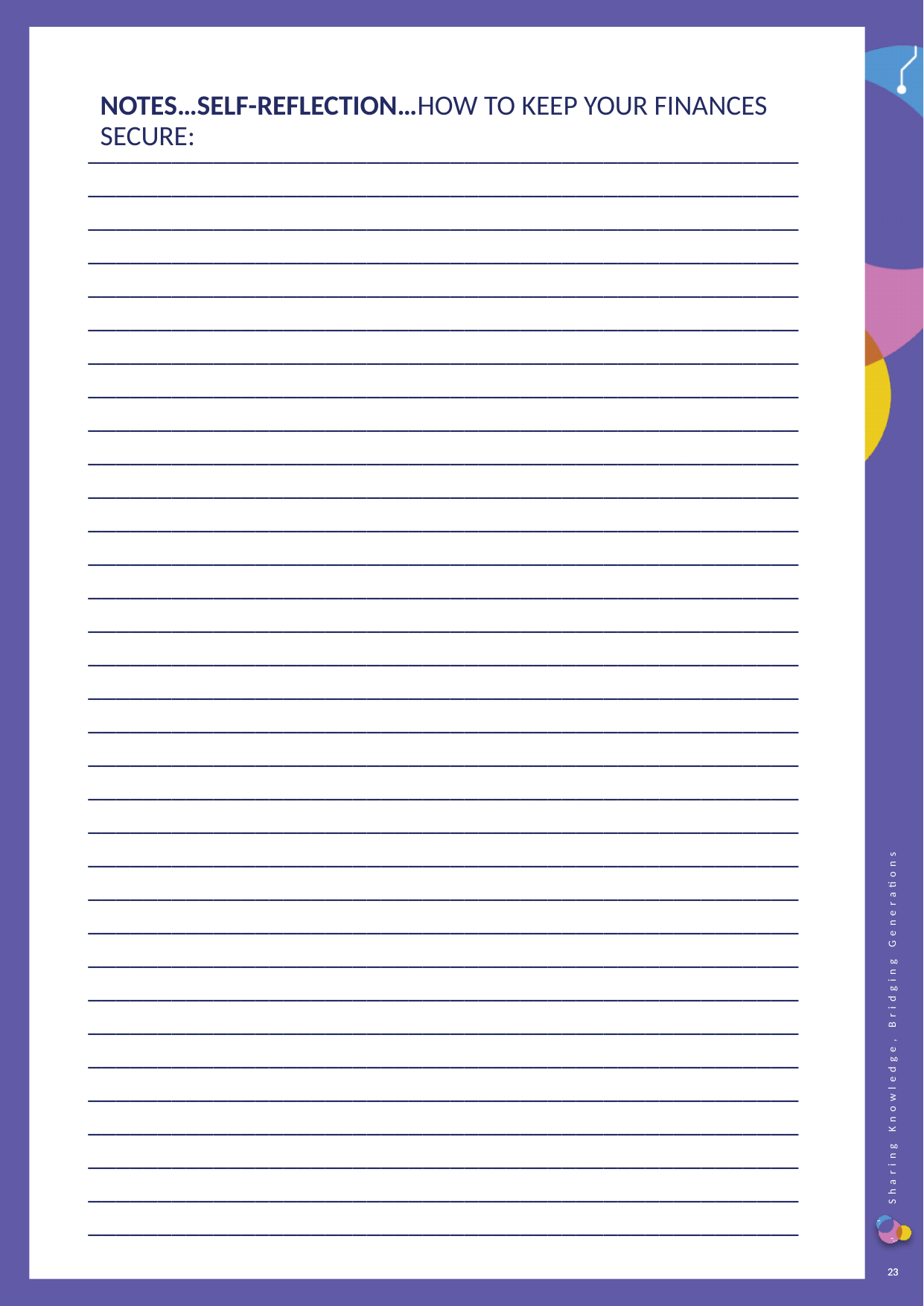

NOTES…SELF-REFLECTION…HOW TO KEEP YOUR FINANCES SECURE:
_____________________________________________________________________________________________________________________________________________________________________________________________________________________________________________________________________________________________________________________________________________________________________________________________________________________________________________________________________________________________________________________________________________________________________________________________________________________________________________________________________________________________________________________________________________________________________________________________
______________________________________________________________________________________________________
______________________________________________________________________________________________________
______________________________________________________________________________________________________
______________________________________________________________________________________________________
______________________________________________________________________________________________________
______________________________________________________________________________________________________
______________________________________________________________________________________________________
______________________________________________________________________________________________________
______________________________________________________________________________________________________

23
23